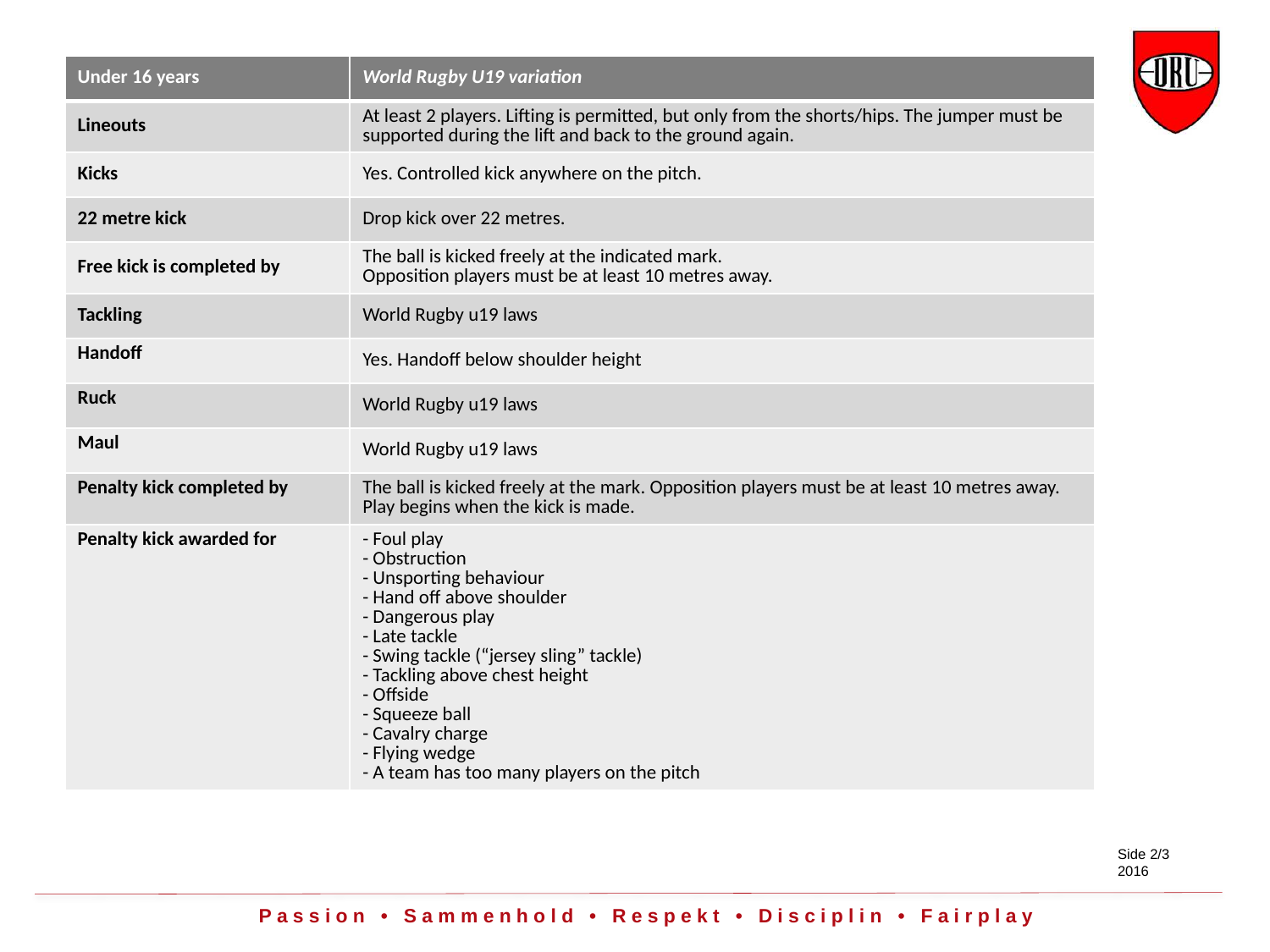

| Under 16 years | World Rugby U19 variation |
| --- | --- |
| Lineouts | At least 2 players. Lifting is permitted, but only from the shorts/hips. The jumper must be supported during the lift and back to the ground again. |
| Kicks | Yes. Controlled kick anywhere on the pitch. |
| 22 metre kick | Drop kick over 22 metres. |
| Free kick is completed by | The ball is kicked freely at the indicated mark. Opposition players must be at least 10 metres away. |
| Tackling | World Rugby u19 laws |
| Handoff | Yes. Handoff below shoulder height |
| Ruck | World Rugby u19 laws |
| Maul | World Rugby u19 laws |
| Penalty kick completed by | The ball is kicked freely at the mark. Opposition players must be at least 10 metres away. Play begins when the kick is made. |
| Penalty kick awarded for | - Foul play - Obstruction - Unsporting behaviour - Hand off above shoulder - Dangerous play - Late tackle - Swing tackle (“jersey sling” tackle) - Tackling above chest height - Offside - Squeeze ball - Cavalry charge - Flying wedge - A team has too many players on the pitch |
Side 2/3
2016